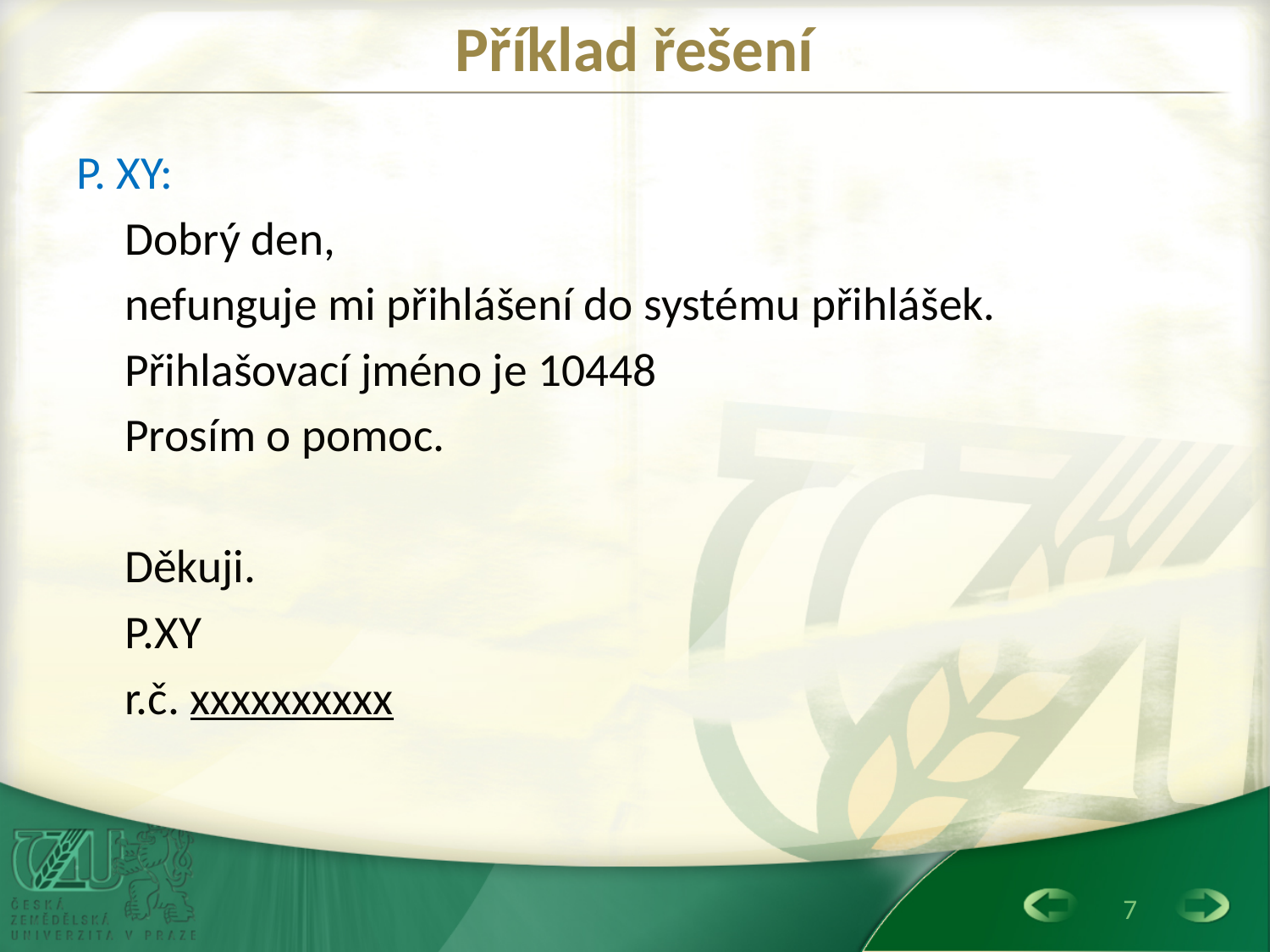

# Příklad řešení
P. XY:
Dobrý den,
nefunguje mi přihlášení do systému přihlášek.
Přihlašovací jméno je 10448
Prosím o pomoc.

Děkuji.
P.XY
r.č. xxxxxxxxxx